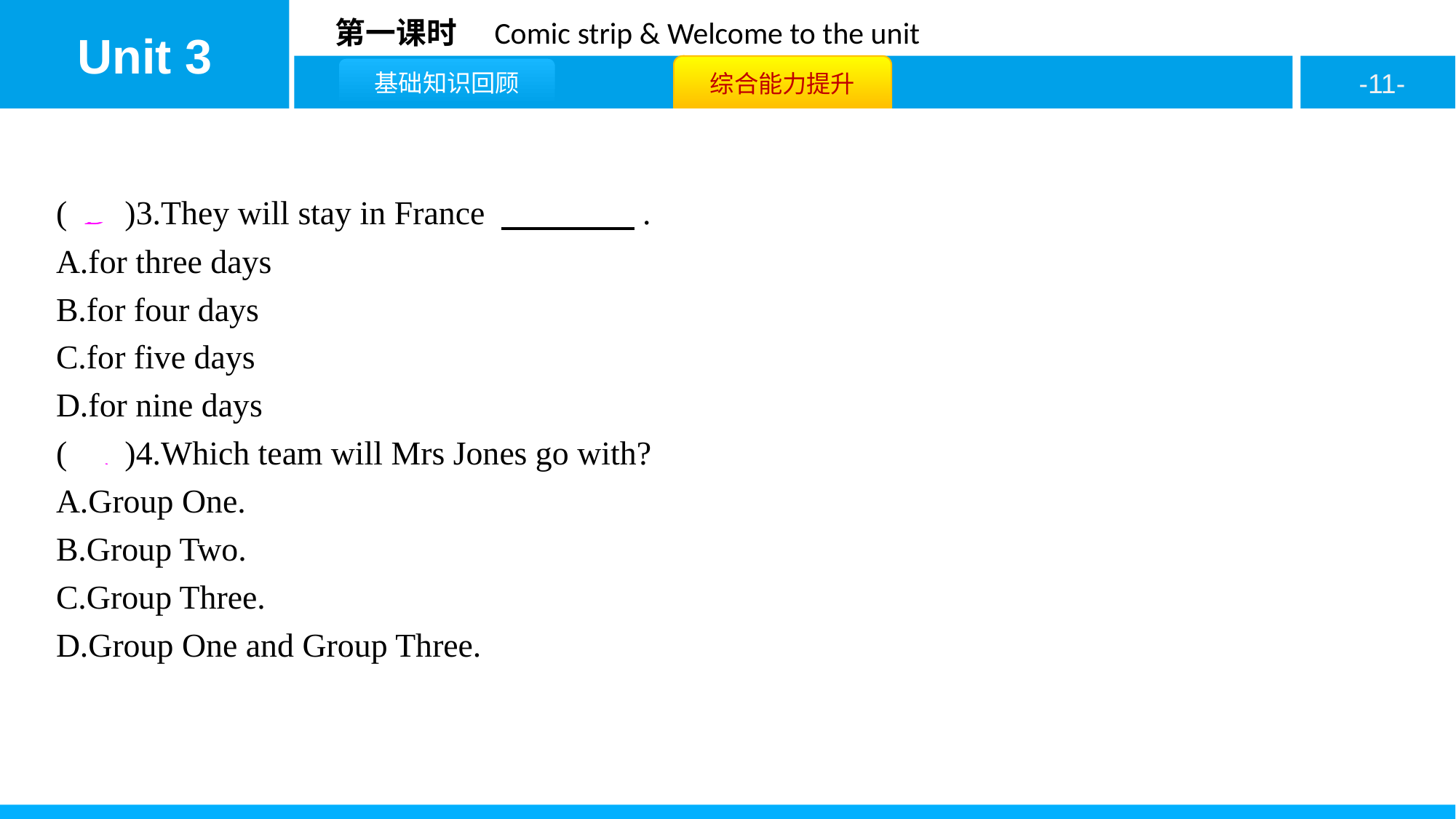

(  D  )3.They will stay in France 　　　　.
A.for three days
B.for four days
C.for five days
D.for nine days
(  A  )4.Which team will Mrs Jones go with?
A.Group One.
B.Group Two.
C.Group Three.
D.Group One and Group Three.